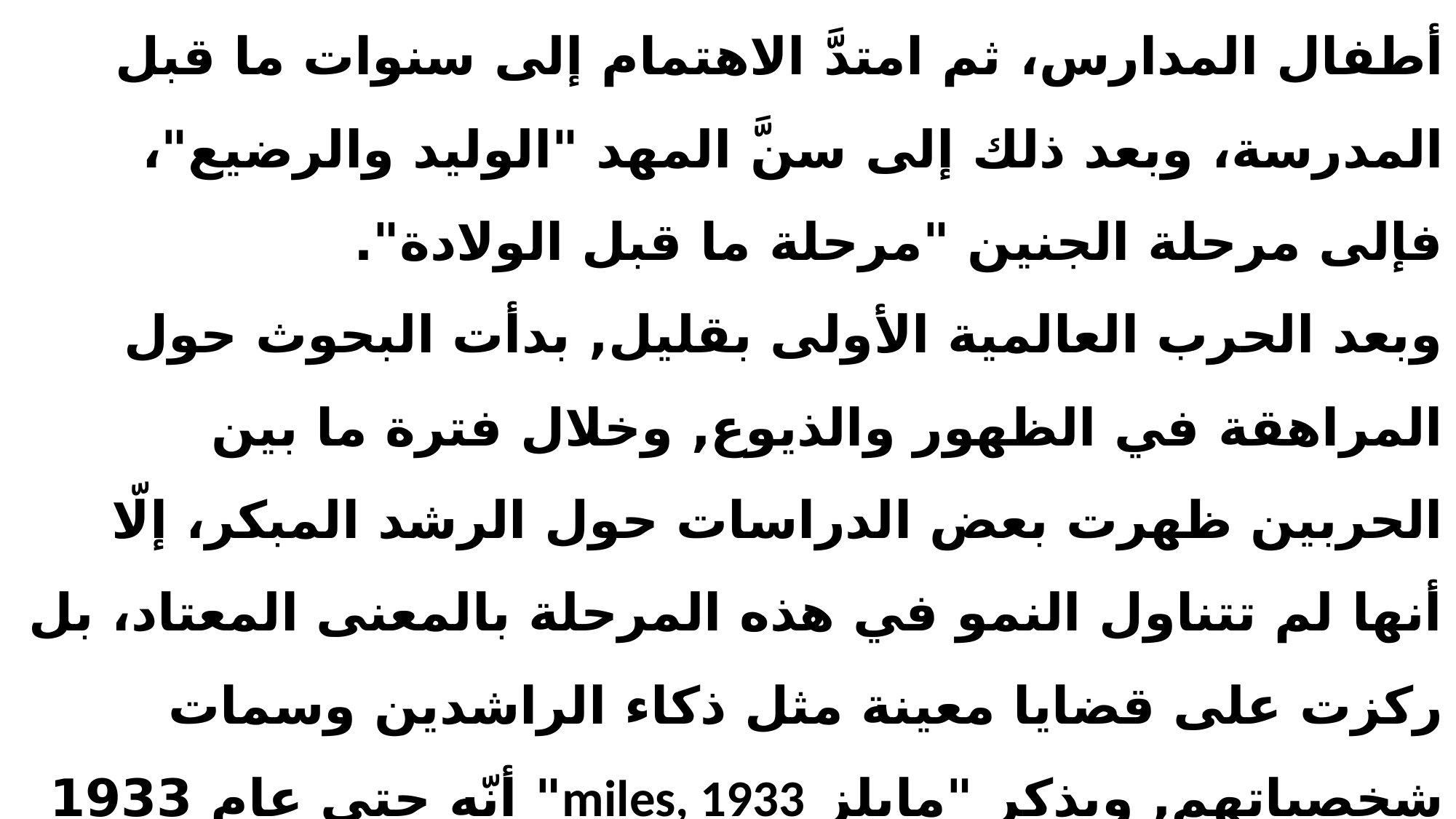

# علم ظهر هذا العلم في أواخر القرن ((19)), وكان تركيزه على فترات عمرية معينة, وظلَّ على هذا النحو لعقود طويلة متتابعة, وكانت الاهتمامات المبكرة مقتصرة على أطفال المدارس، ثم امتدَّ الاهتمام إلى سنوات ما قبل المدرسة، وبعد ذلك إلى سنَّ المهد "الوليد والرضيع"، فإلى مرحلة الجنين "مرحلة ما قبل الولادة". وبعد الحرب العالمية الأولى بقليل, بدأت البحوث حول المراهقة في الظهور والذيوع, وخلال فترة ما بين الحربين ظهرت بعض الدراسات حول الرشد المبكر، إلّا أنها لم تتناول النمو في هذه المرحلة بالمعنى المعتاد، بل ركزت على قضايا معينة مثل ذكاء الراشدين وسمات شخصياتهم, ويذكر "مايلز miles, 1933" أنّه حتى عام 1933 لم تتجاوز بحوث سيكولوجية النُّمو السنوات الخمس والعشرين الأولى من حياة الإنسان، بينما تركت السنوات الخمسون أو الستون التالية.